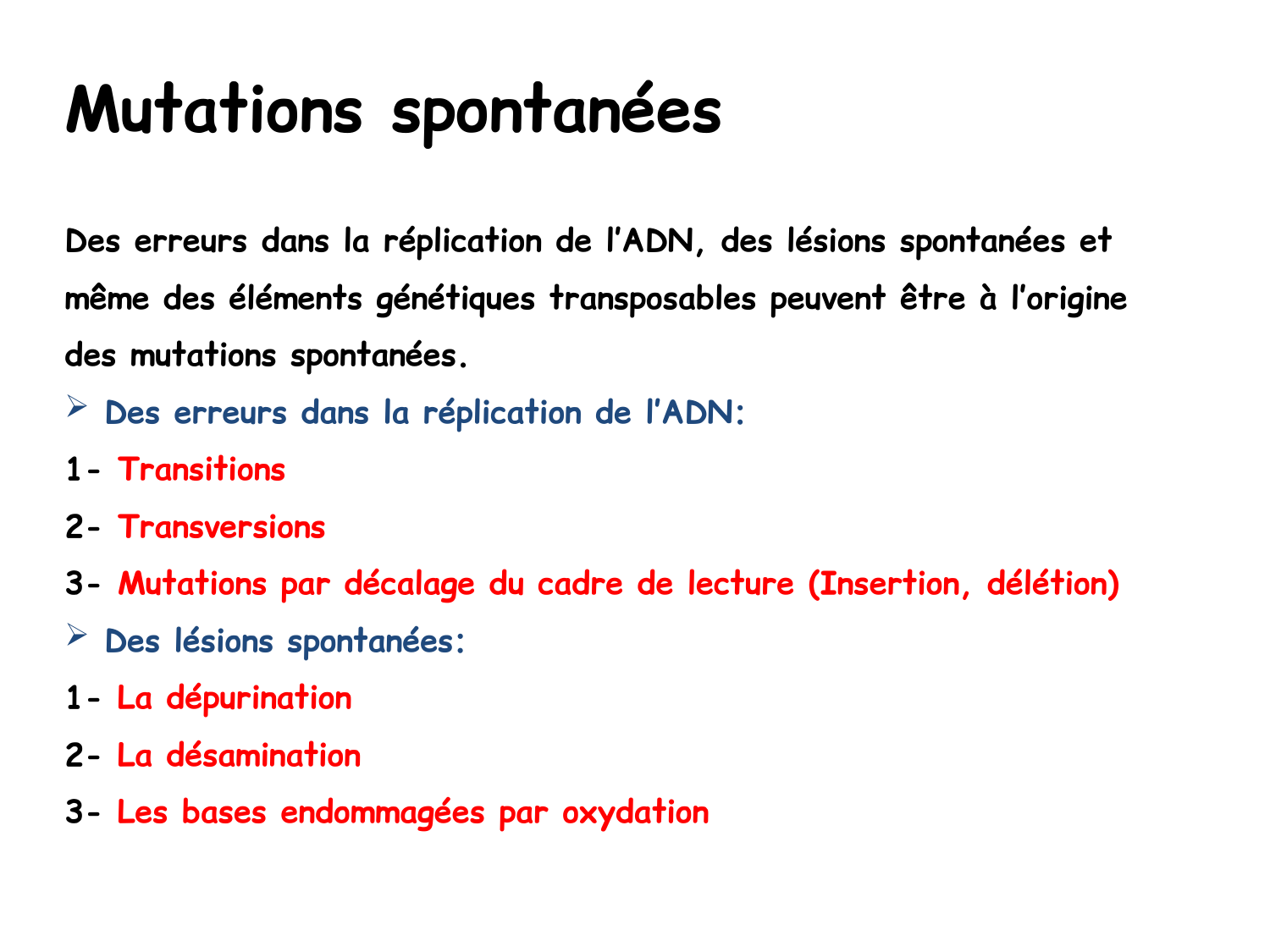

Mutations spontanées

Des erreurs dans la réplication de l’ADN, des lésions spontanées et même des éléments génétiques transposables peuvent être à l’origine des mutations spontanées.
Des erreurs dans la réplication de l’ADN:
1- Transitions
2- Transversions
3- Mutations par décalage du cadre de lecture (Insertion, délétion)
Des lésions spontanées:
1- La dépurination
2- La désamination
3- Les bases endommagées par oxydation